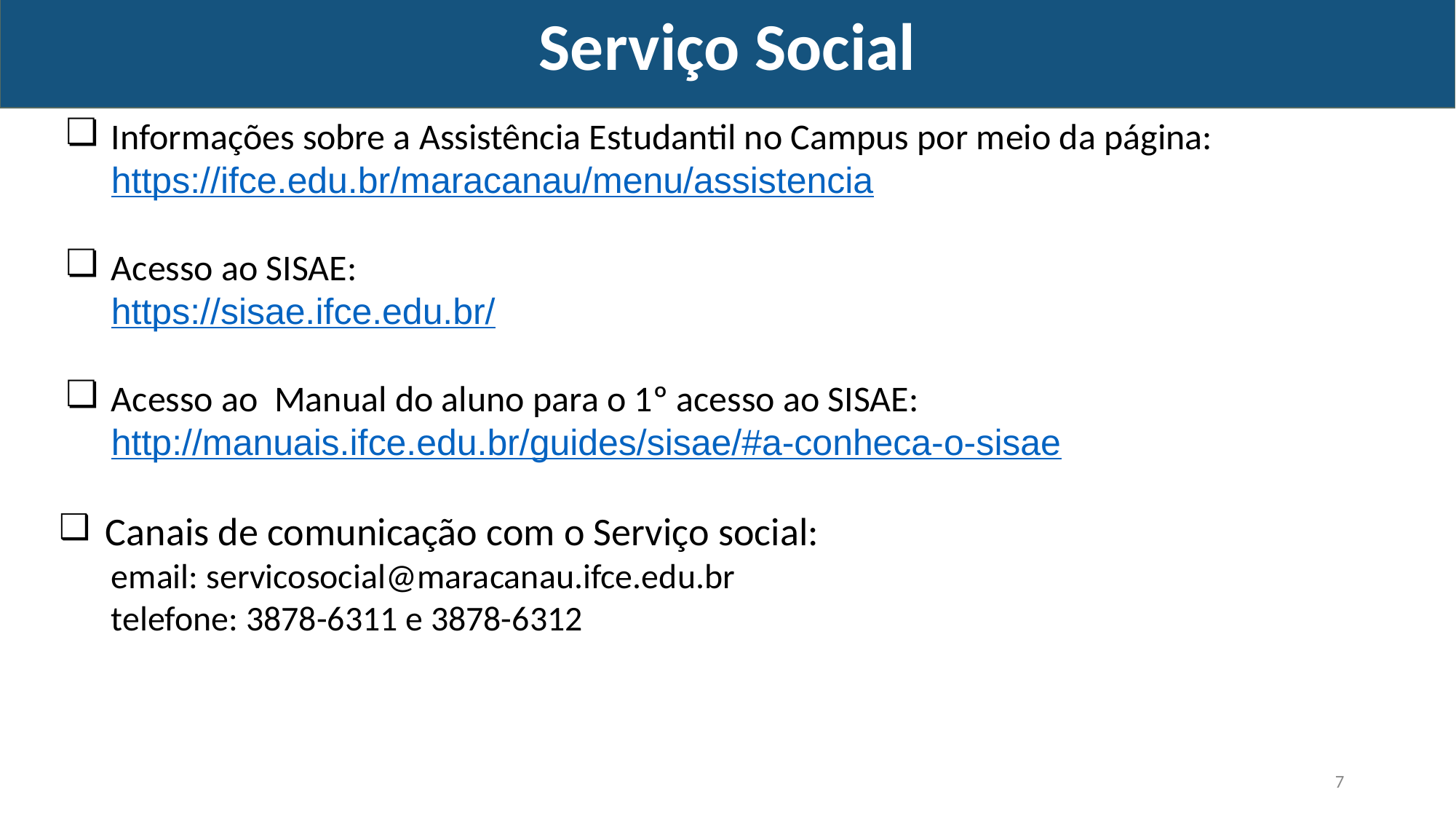

Serviço Social
Informações sobre a Assistência Estudantil no Campus por meio da página:
https://ifce.edu.br/maracanau/menu/assistencia

Acesso ao SISAE:
https://sisae.ifce.edu.br/

Acesso ao  Manual do aluno para o 1º acesso ao SISAE:
http://manuais.ifce.edu.br/guides/sisae/#a-conheca-o-sisae

 Canais de comunicação com o Serviço social:
email: servicosocial@maracanau.ifce.edu.br
telefone: 3878-6311 e 3878-6312

7